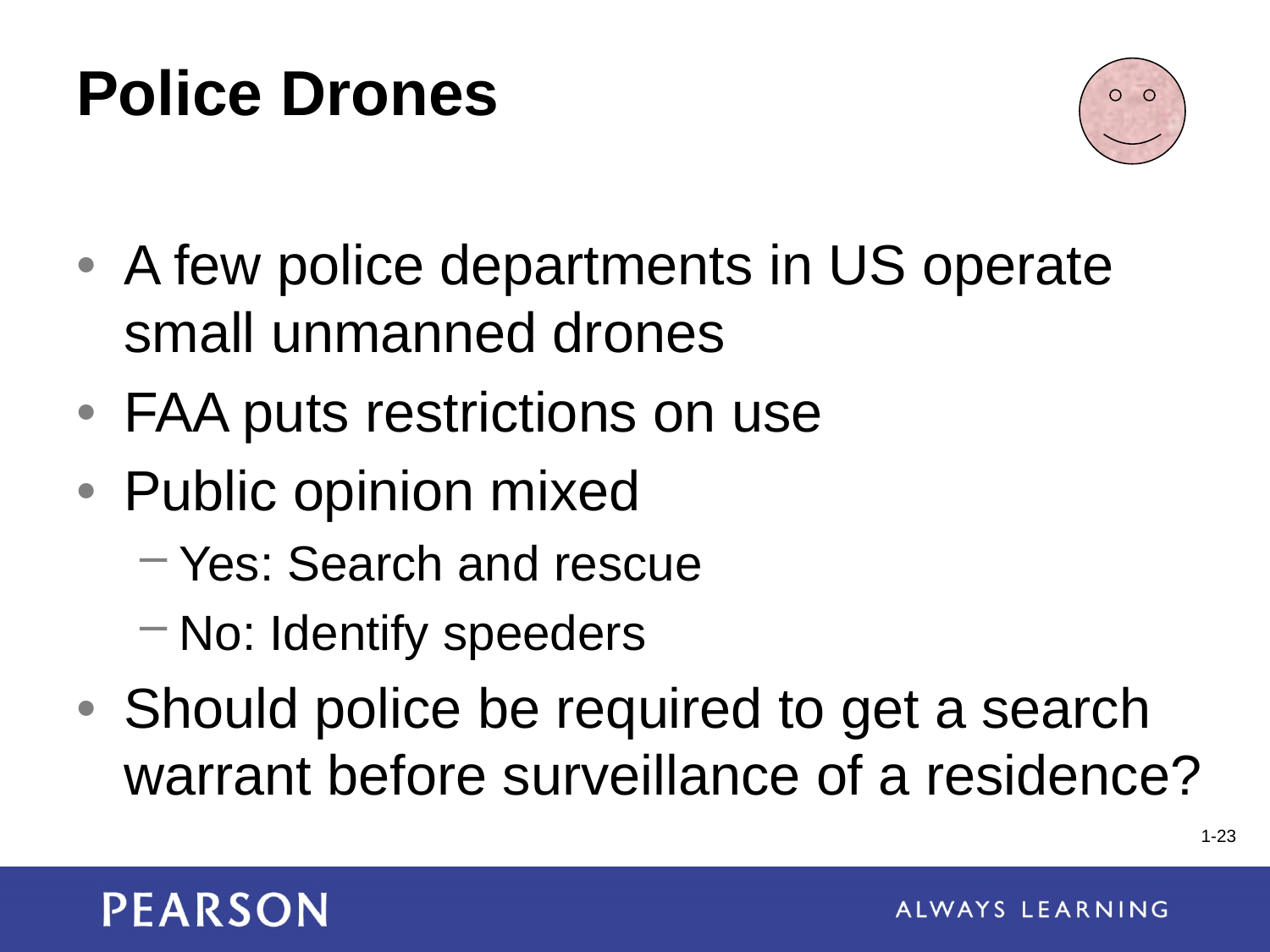

# Police Drones

A few police departments in US operate small unmanned drones
FAA puts restrictions on use
Public opinion mixed
Yes: Search and rescue
No: Identify speeders
Should police be required to get a search warrant before surveillance of a residence?
1-23